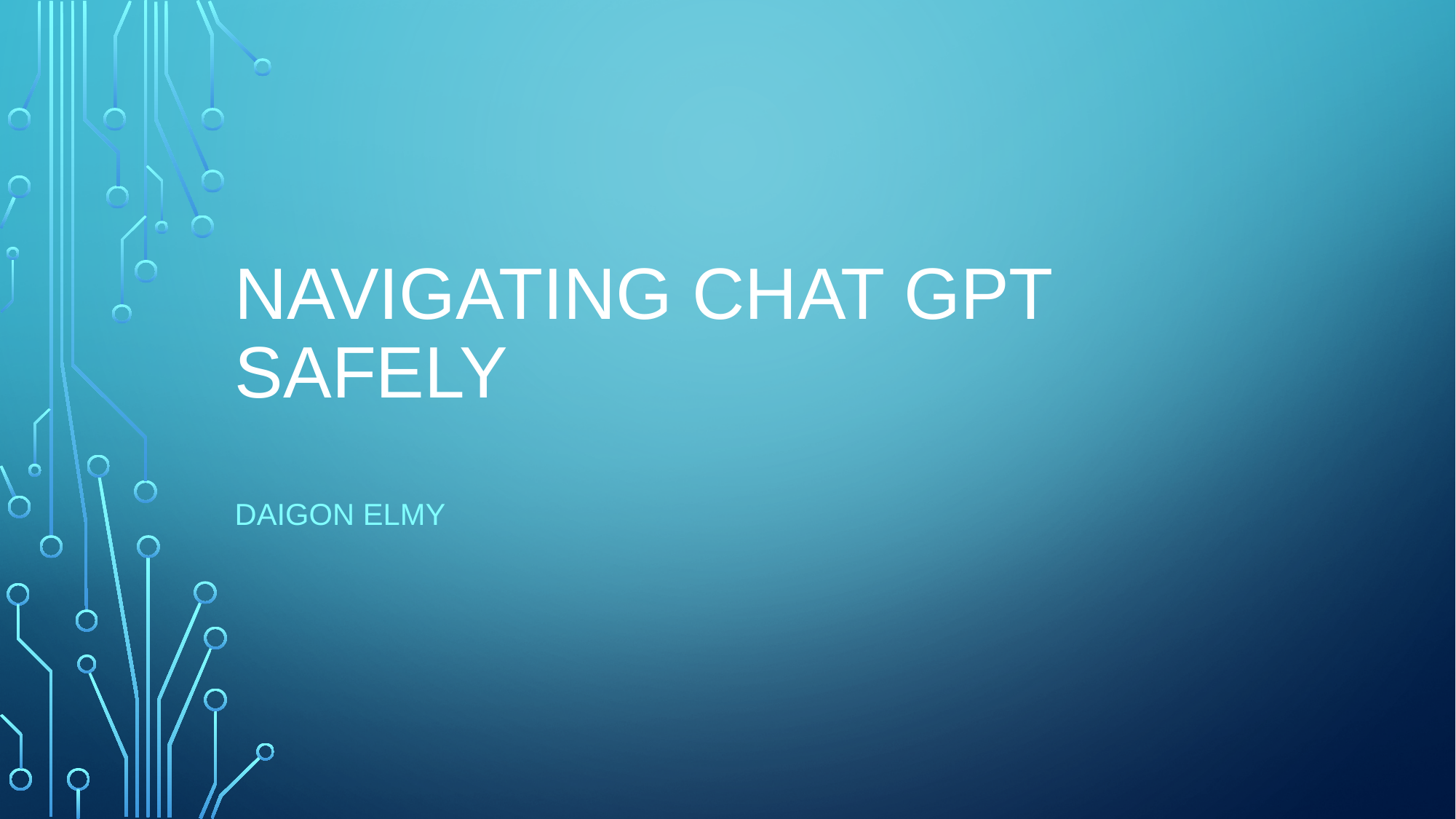

# Navigating Chat GPT safely

Daigon Elmy